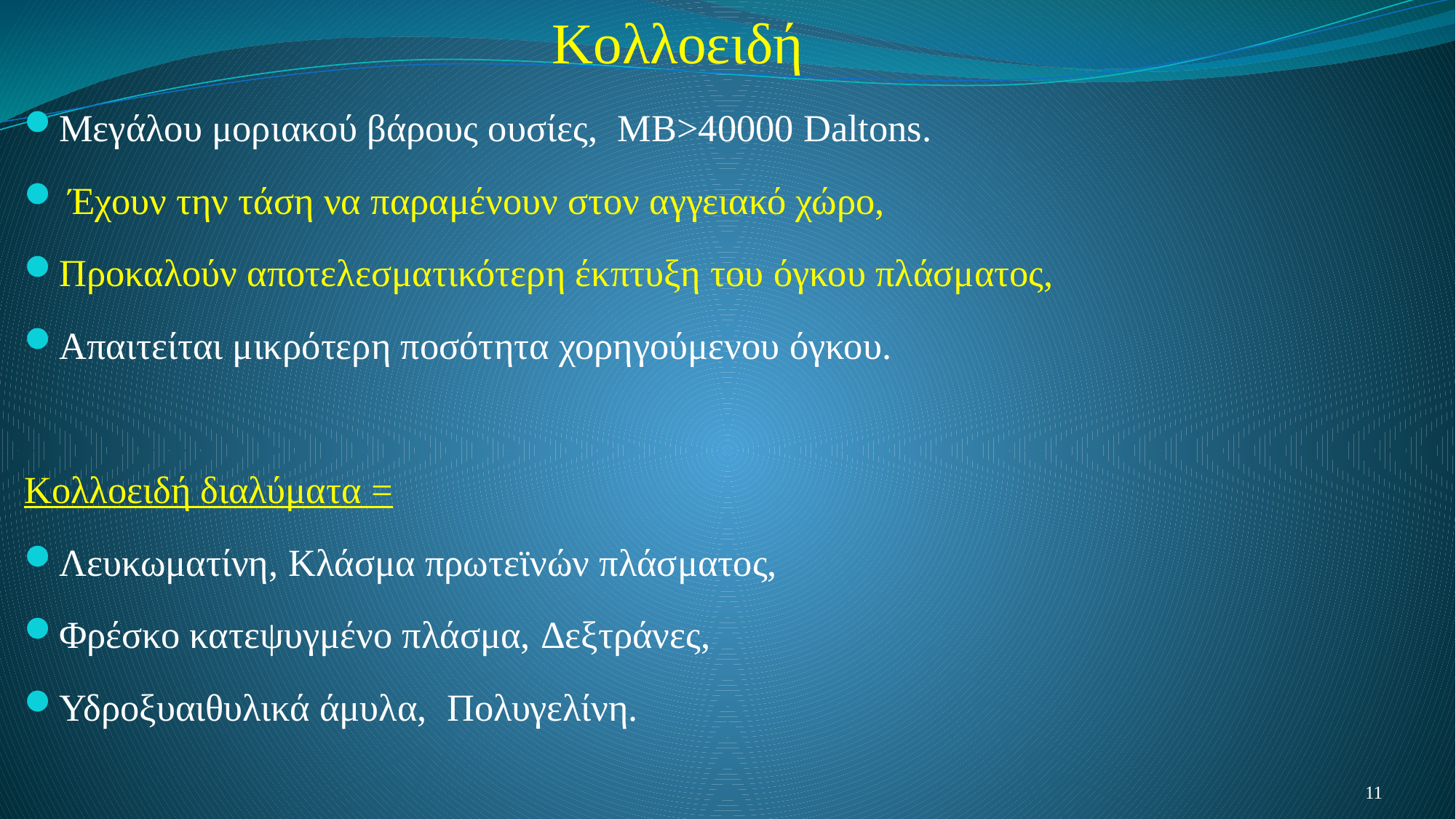

# Koλλοειδή
Μεγάλου μοριακού βάρους ουσίες,  ΜΒ>40000 Daltons.
 Έχουν την τάση να παραμένουν στον αγγειακό χώρο,
Προκαλούν αποτελεσματικότερη έκπτυξη του όγκου πλάσματος,
Απαιτείται μικρότερη ποσότητα χορηγούμενου όγκου.

Κολλοειδή διαλύματα =
Λευκωματίνη, Κλάσμα πρωτεϊνών πλάσματος,
Φρέσκο κατεψυγμένο πλάσμα, Δεξτράνες,
Υδροξυαιθυλικά άμυλα,  Πολυγελίνη.

11